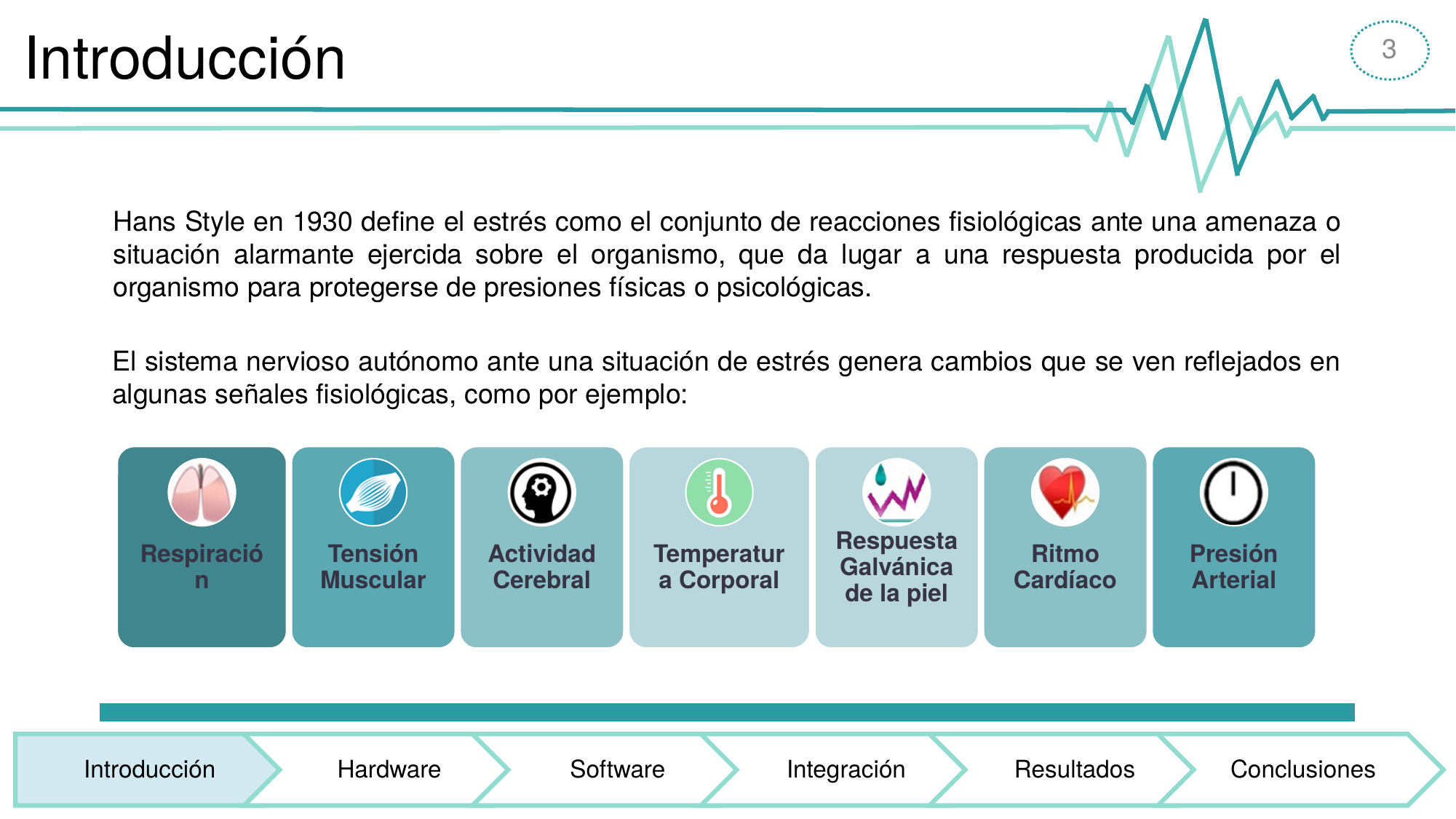

3
# Introducción
Hans Style en 1930 define el estrés como el conjunto de reacciones fisiológicas ante una amenaza o situación alarmante ejercida sobre el organismo, que da lugar a una respuesta producida por el organismo para protegerse de presiones físicas o psicológicas.
El sistema nervioso autónomo ante una situación de estrés genera cambios que se ven reflejados en algunas señales fisiológicas, como por ejemplo:
Respiración
Tensión Muscular
Actividad Cerebral
Temperatura Corporal
Respuesta Galvánica de la piel
Ritmo Cardíaco
Presión Arterial
Introducción
Hardware
Software
Integración
Resultados
Conclusiones